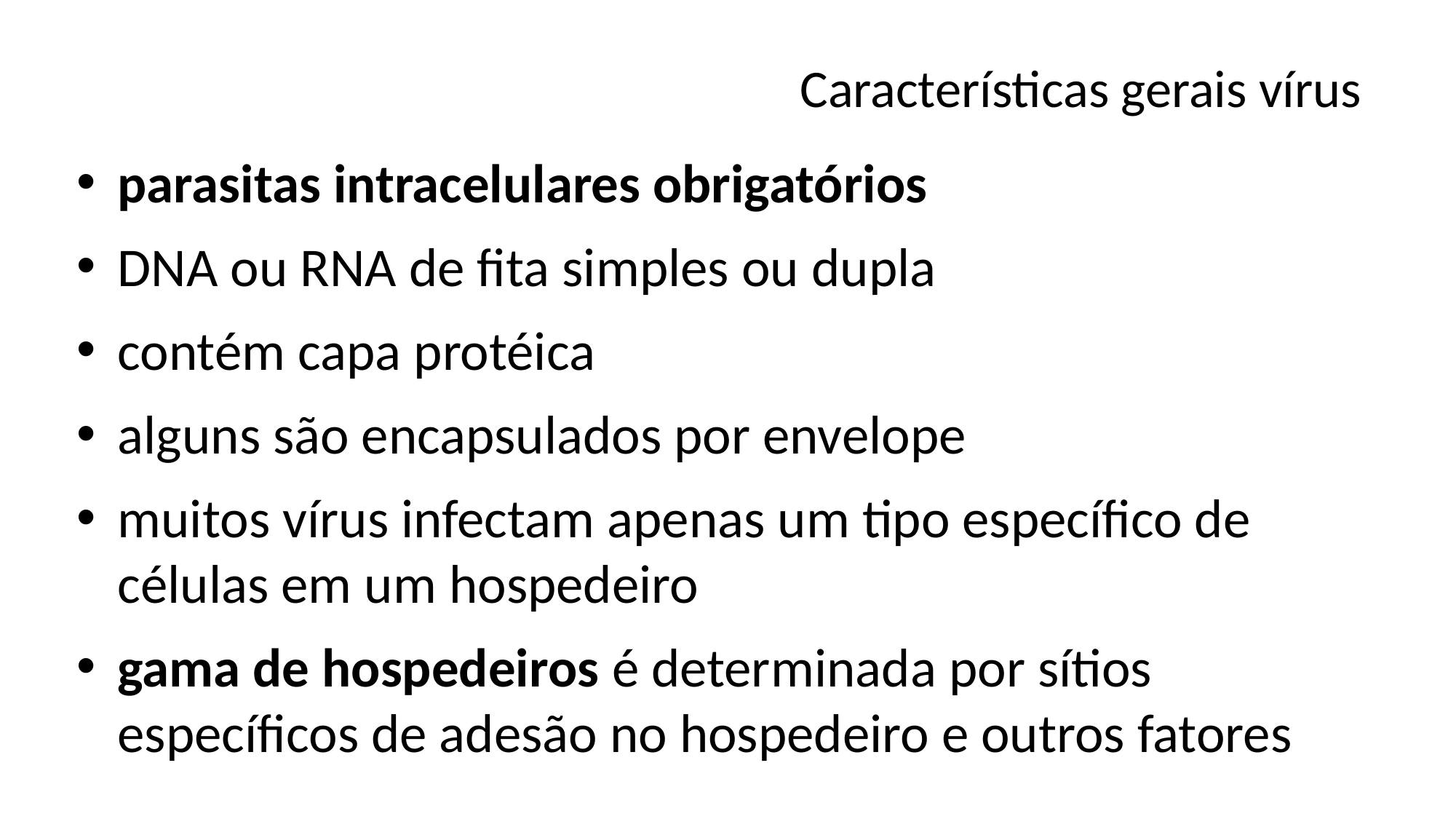

# Características gerais vírus
parasitas intracelulares obrigatórios
DNA ou RNA de fita simples ou dupla
contém capa protéica
alguns são encapsulados por envelope
muitos vírus infectam apenas um tipo específico de células em um hospedeiro
gama de hospedeiros é determinada por sítios específicos de adesão no hospedeiro e outros fatores